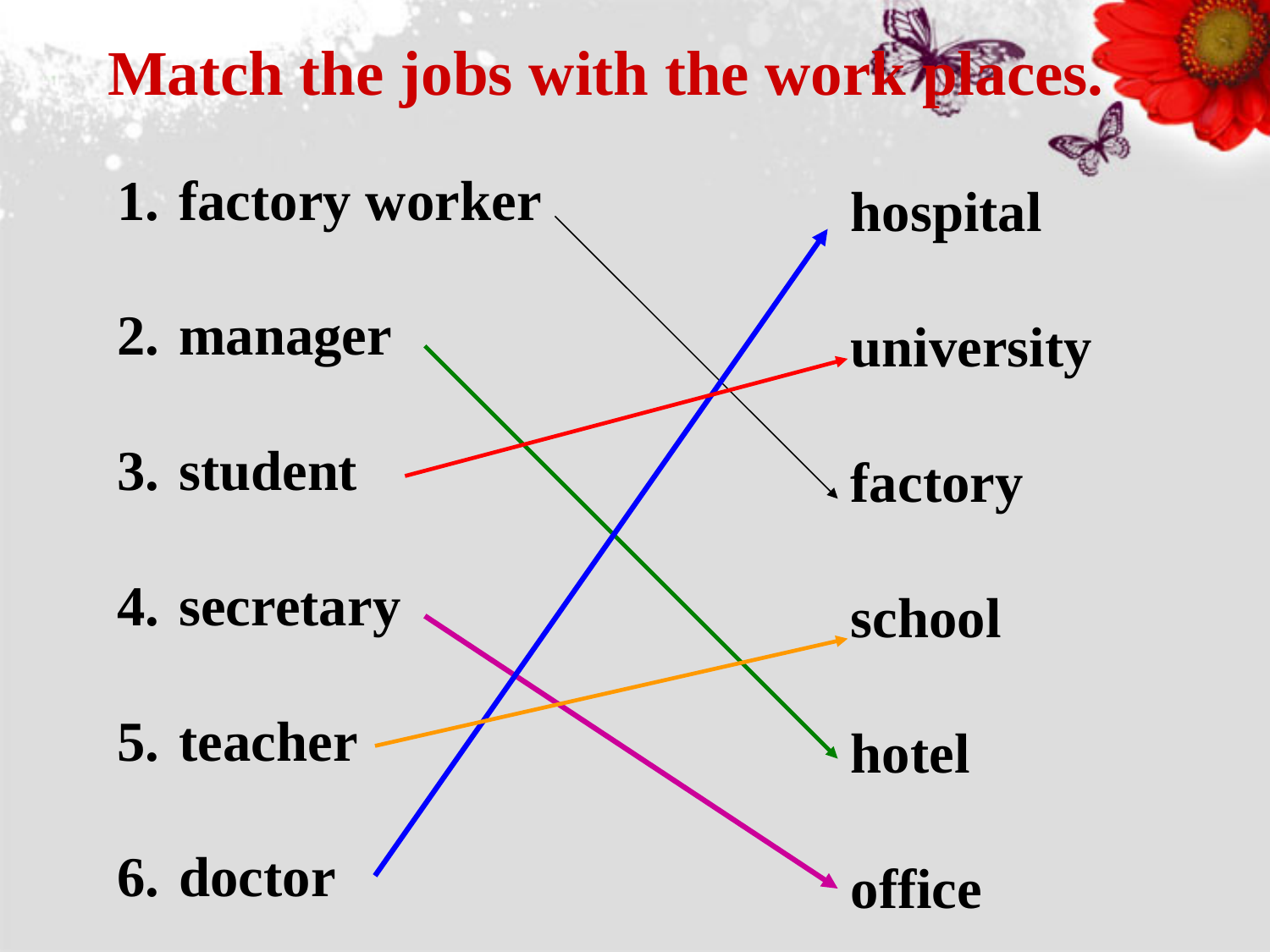

Match the jobs with the work places.
 factory worker

 manager

 student

 secretary

 teacher

 doctor
 hospital

 university

 factory

 school

 hotel

 office